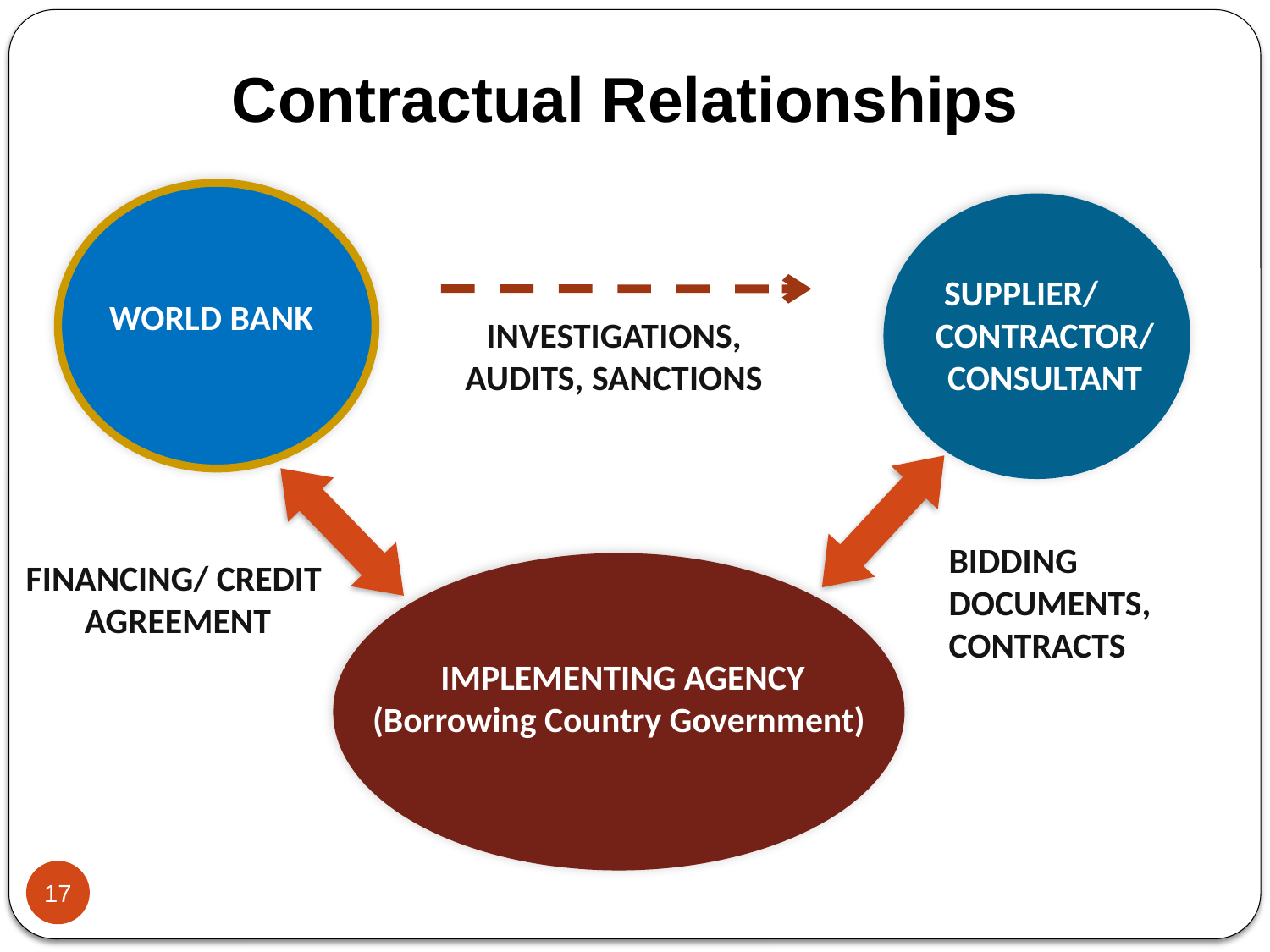

Contractual Relationships

WORLD BANK

SUPPLIER/ CONTRACTOR/ CONSULTANT
INVESTIGATIONS, AUDITS, SANCTIONS

BIDDING
DOCUMENTS, CONTRACTS
FINANCING/ CREDIT
AGREEMENT

 IMPLEMENTING AGENCY
(Borrowing Country Government)
17